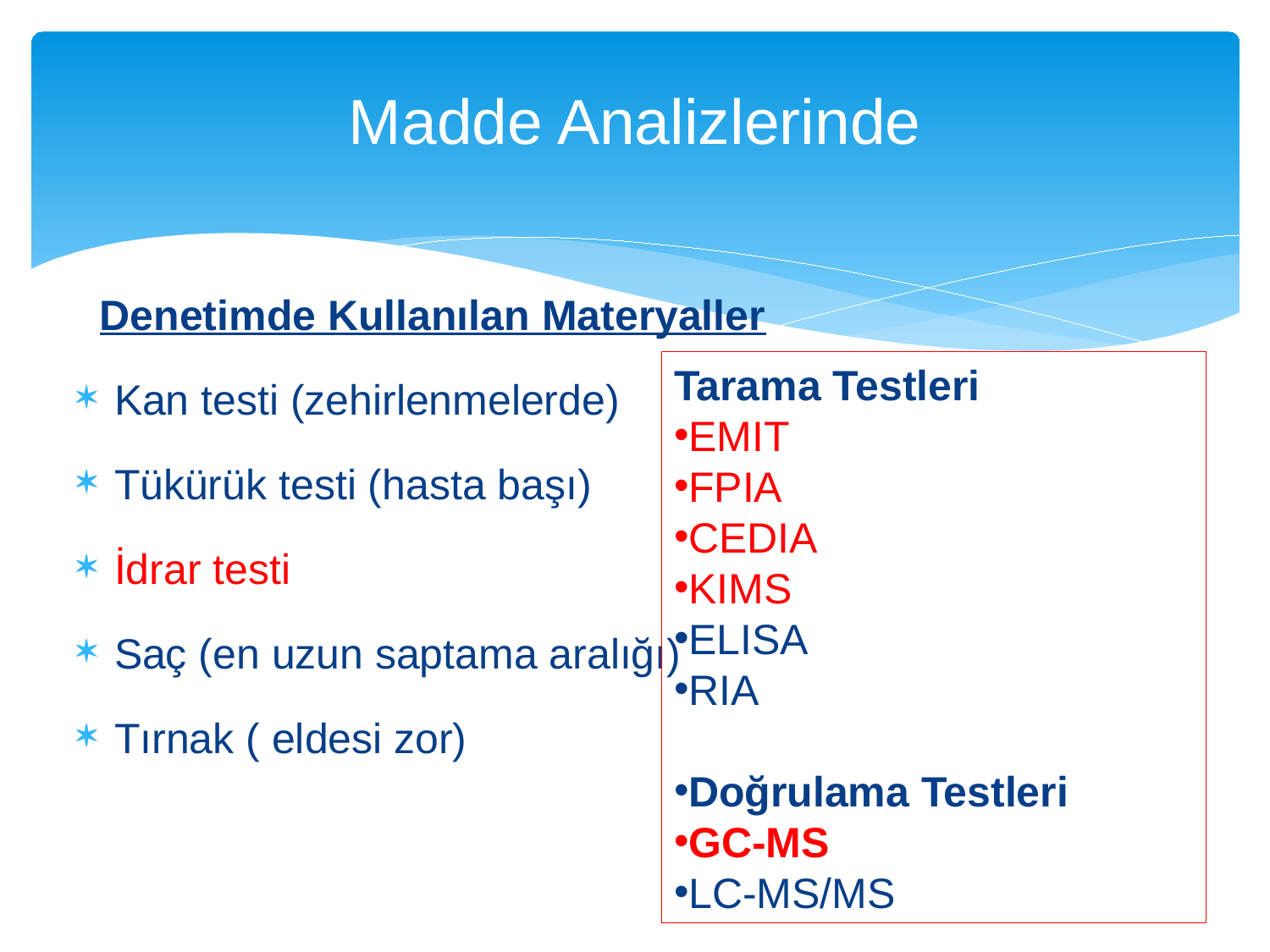

# Madde Analizlerinde
  Denetimde Kullanılan Materyaller
Kan testi (zehirlenmelerde)
Tükürük testi (hasta başı)
İdrar testi
Saç (en uzun saptama aralığı)
Tırnak ( eldesi zor)

Tarama Testleri
EMIT
FPIA
CEDIA
KIMS
ELISA
RIA

Doğrulama Testleri
GC-MS
LC-MS/MS